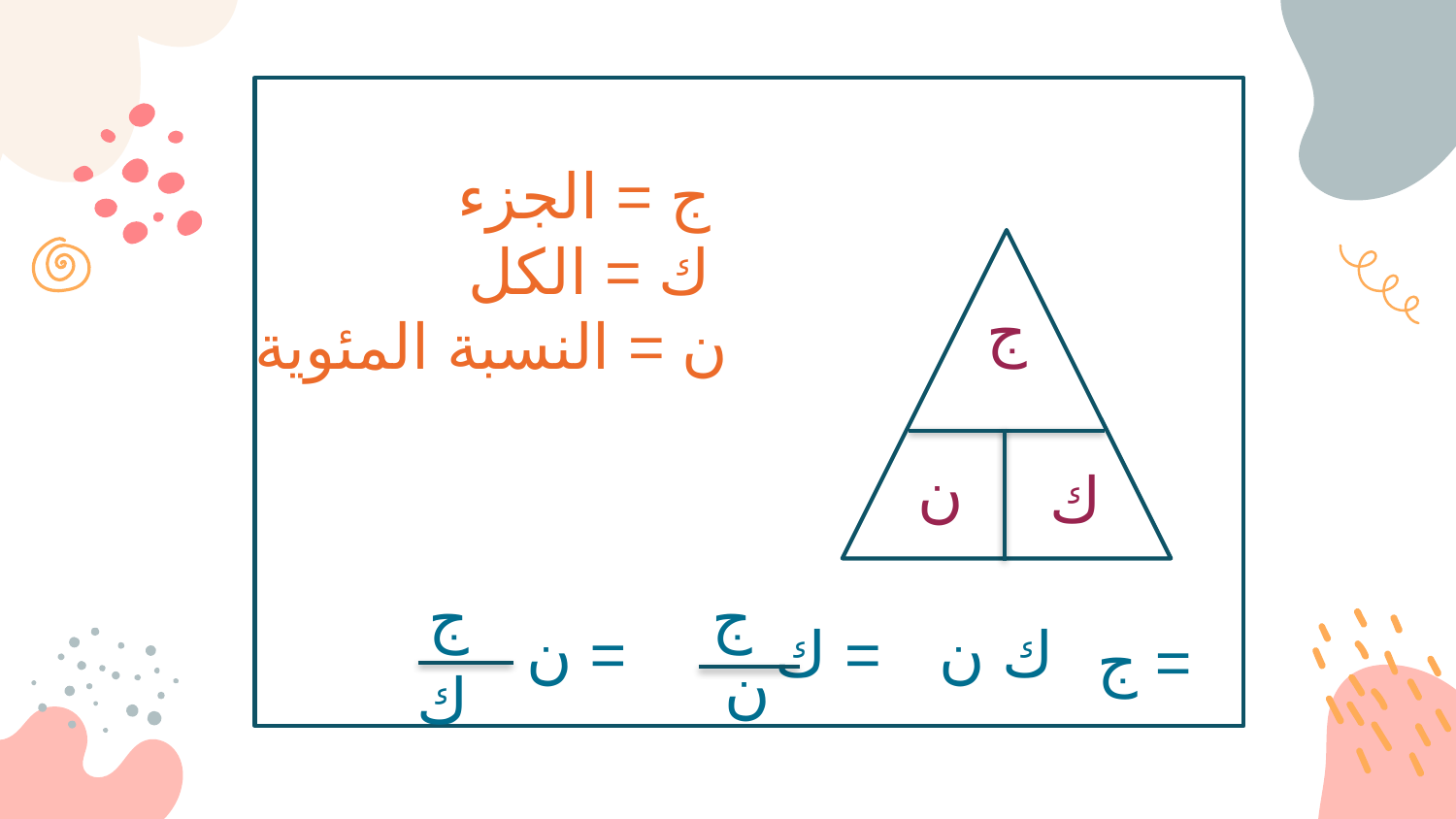

ج = الجزء
ك = الكل
ن = النسبة المئوية

ج

ن
ك
ج
ج
ن =
ك =
ك ن
ج =
ن
ك